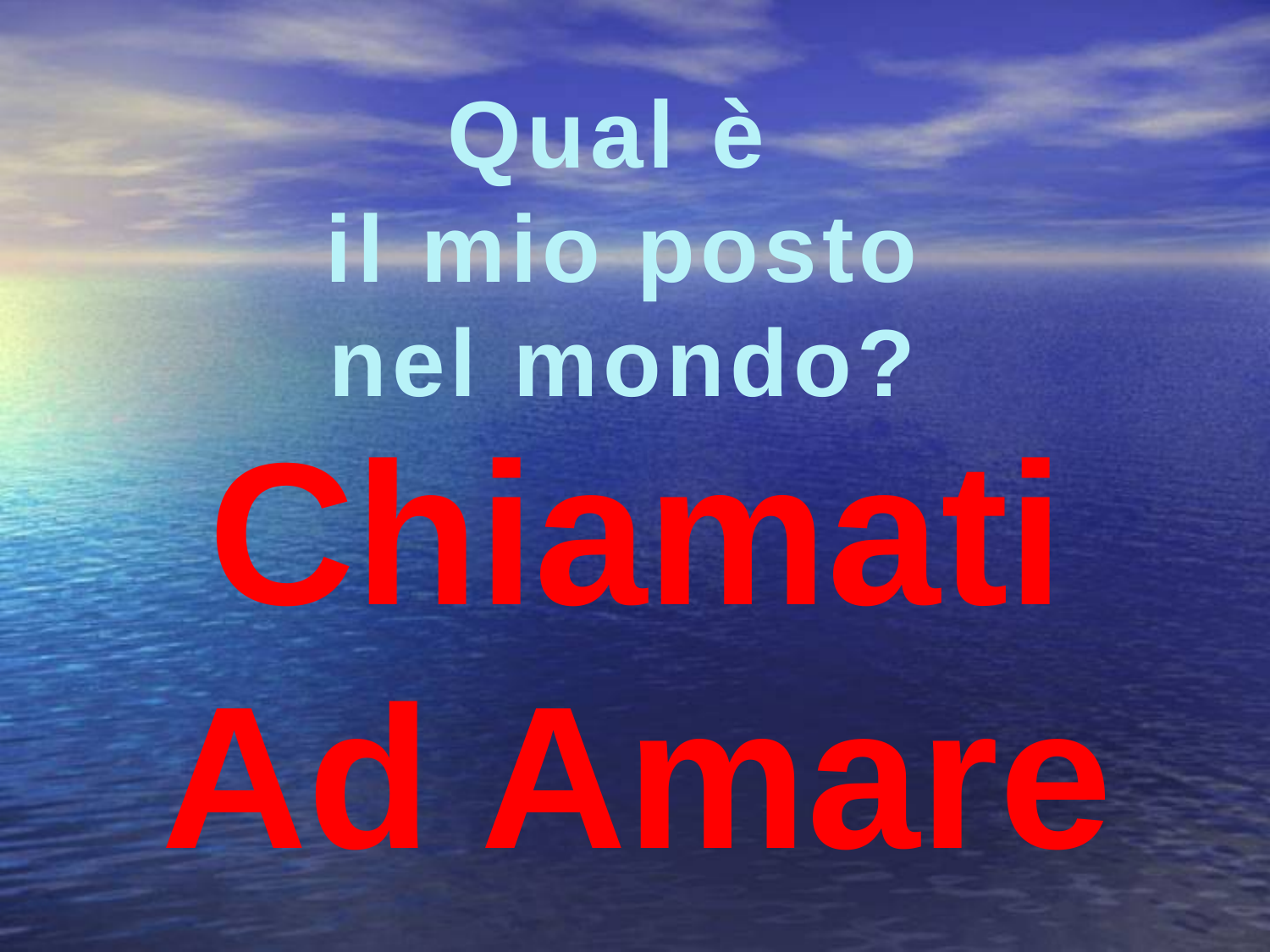

Qual è
il mio posto
nel mondo?
Chiamati
Ad Amare